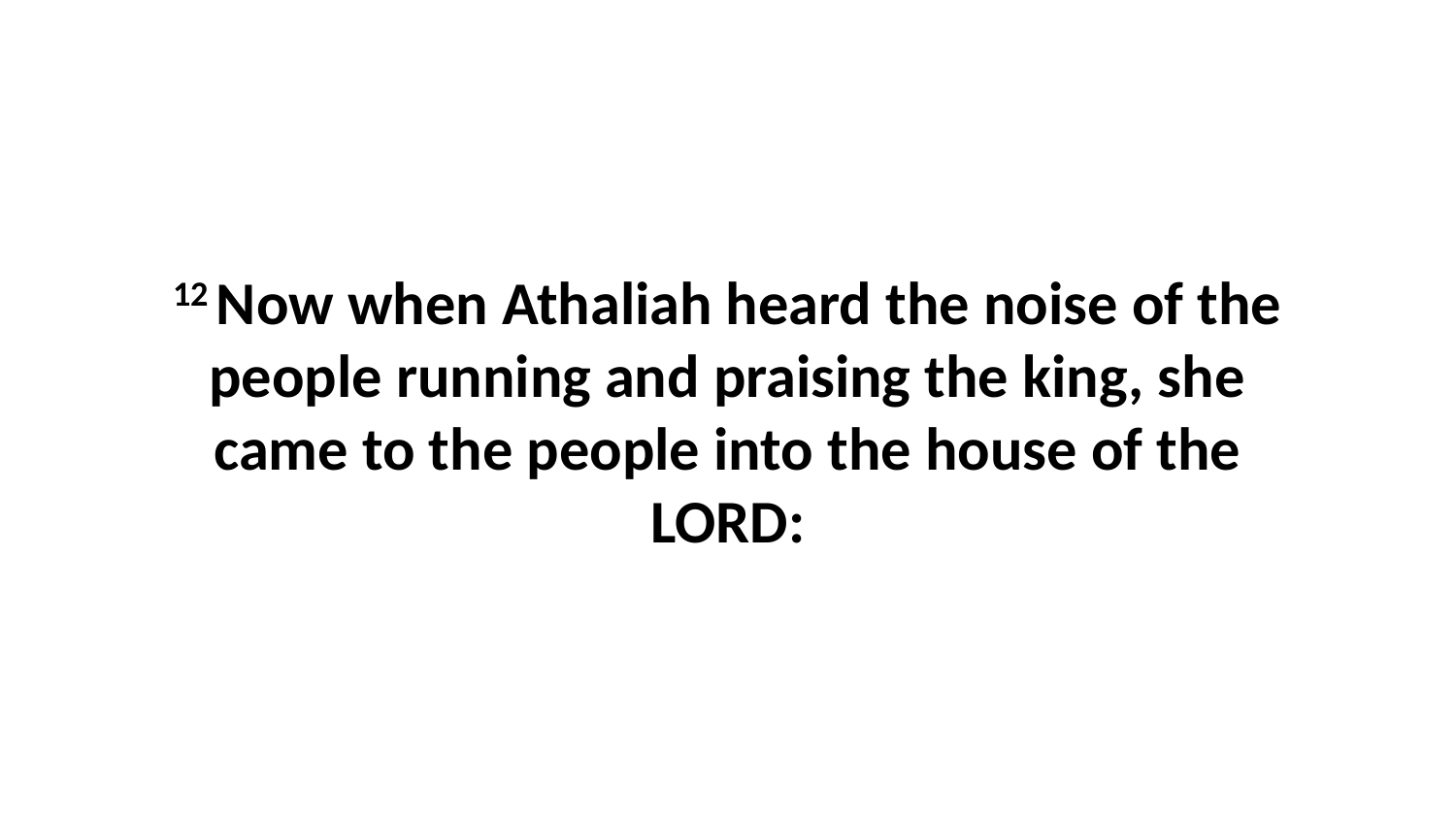

12 Now when Athaliah heard the noise of the people running and praising the king, she came to the people into the house of the LORD: